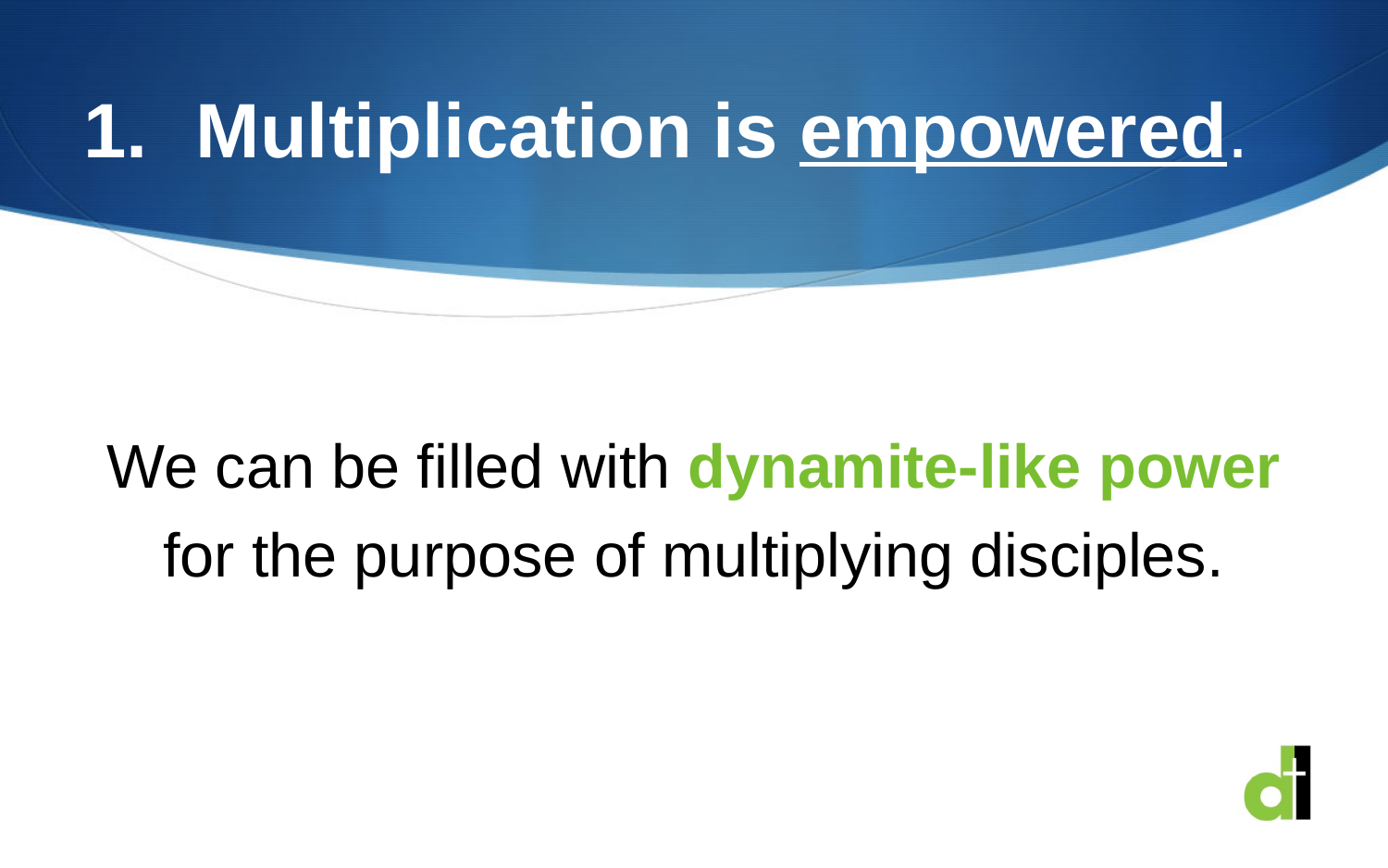

# Multiplication is empowered.
We can be filled with dynamite-like power for the purpose of multiplying disciples.